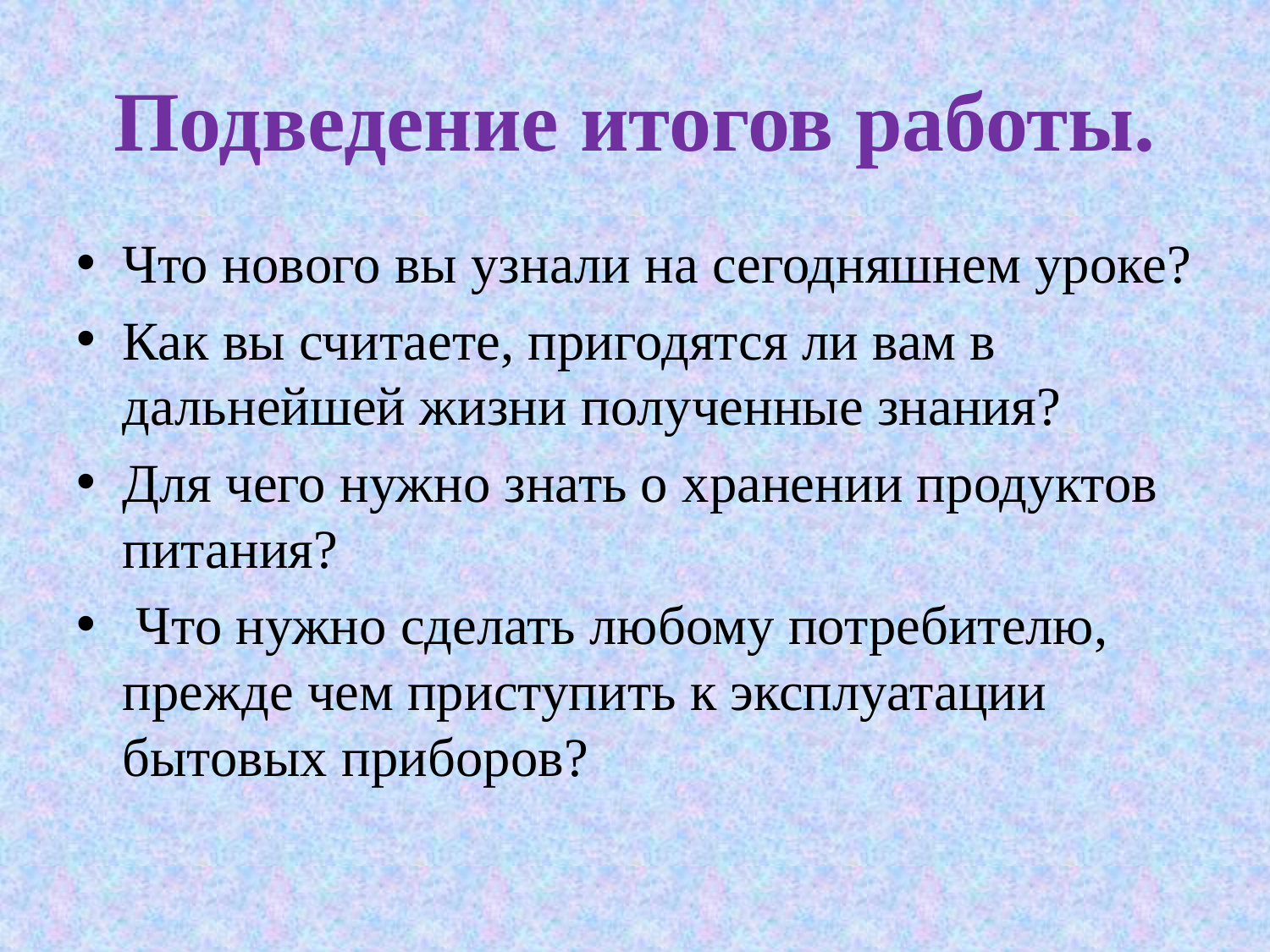

# Подведение итогов работы.
Что нового вы узнали на сегодняшнем уроке?
Как вы считаете, пригодятся ли вам в дальнейшей жизни полученные знания?
Для чего нужно знать о хранении продуктов питания?
 Что нужно сделать любому потребителю, прежде чем приступить к эксплуатации бытовых приборов?